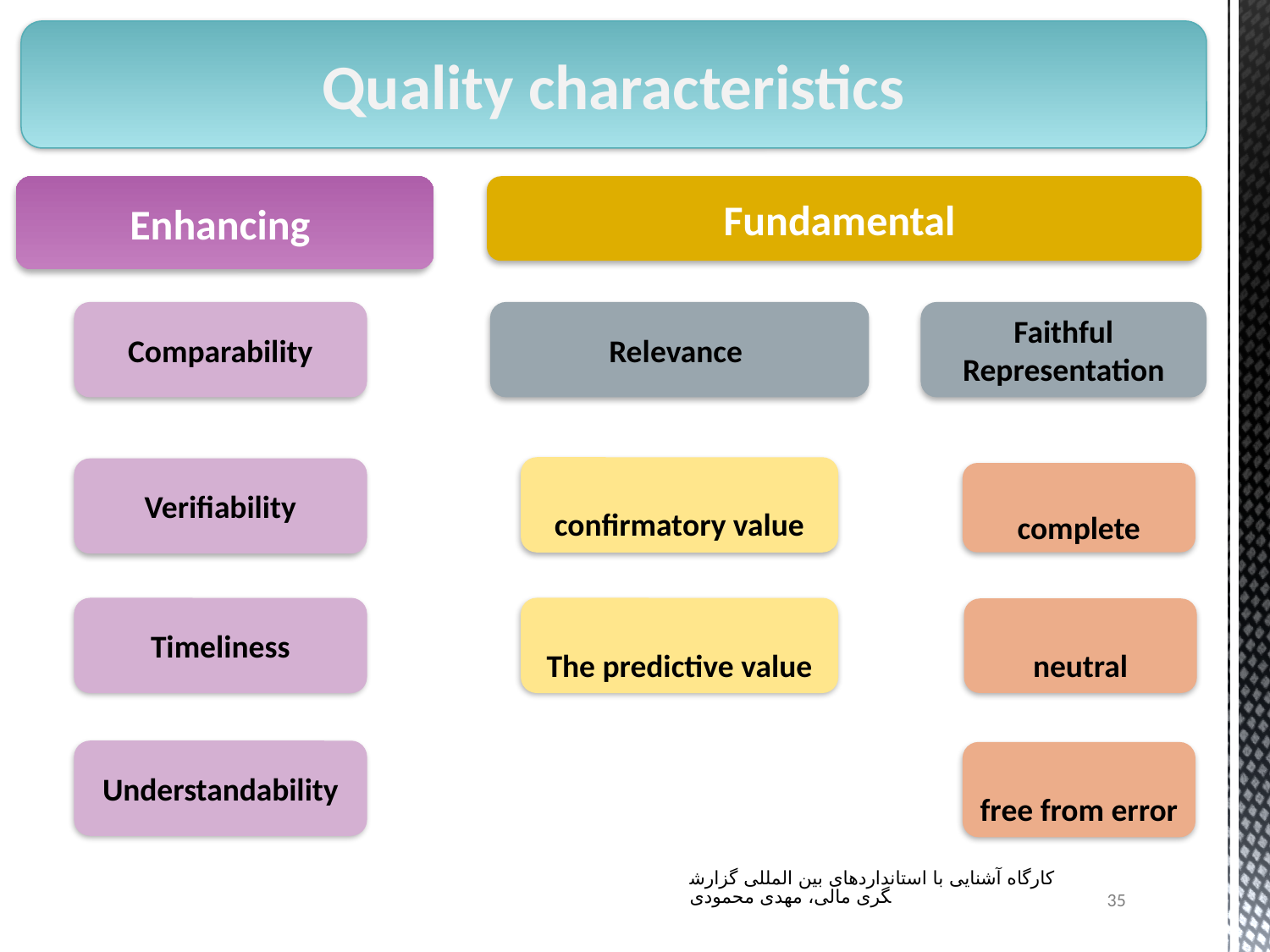

Quality characteristics
Enhancing
Fundamental
Comparability
Relevance
Faithful Representation
confirmatory value
Verifiability
complete
Timeliness
The predictive value
neutral
Understandability
free from error
کارگاه آشنایی با استانداردهای بین المللی گزارشگری مالی، مهدی محمودی
35